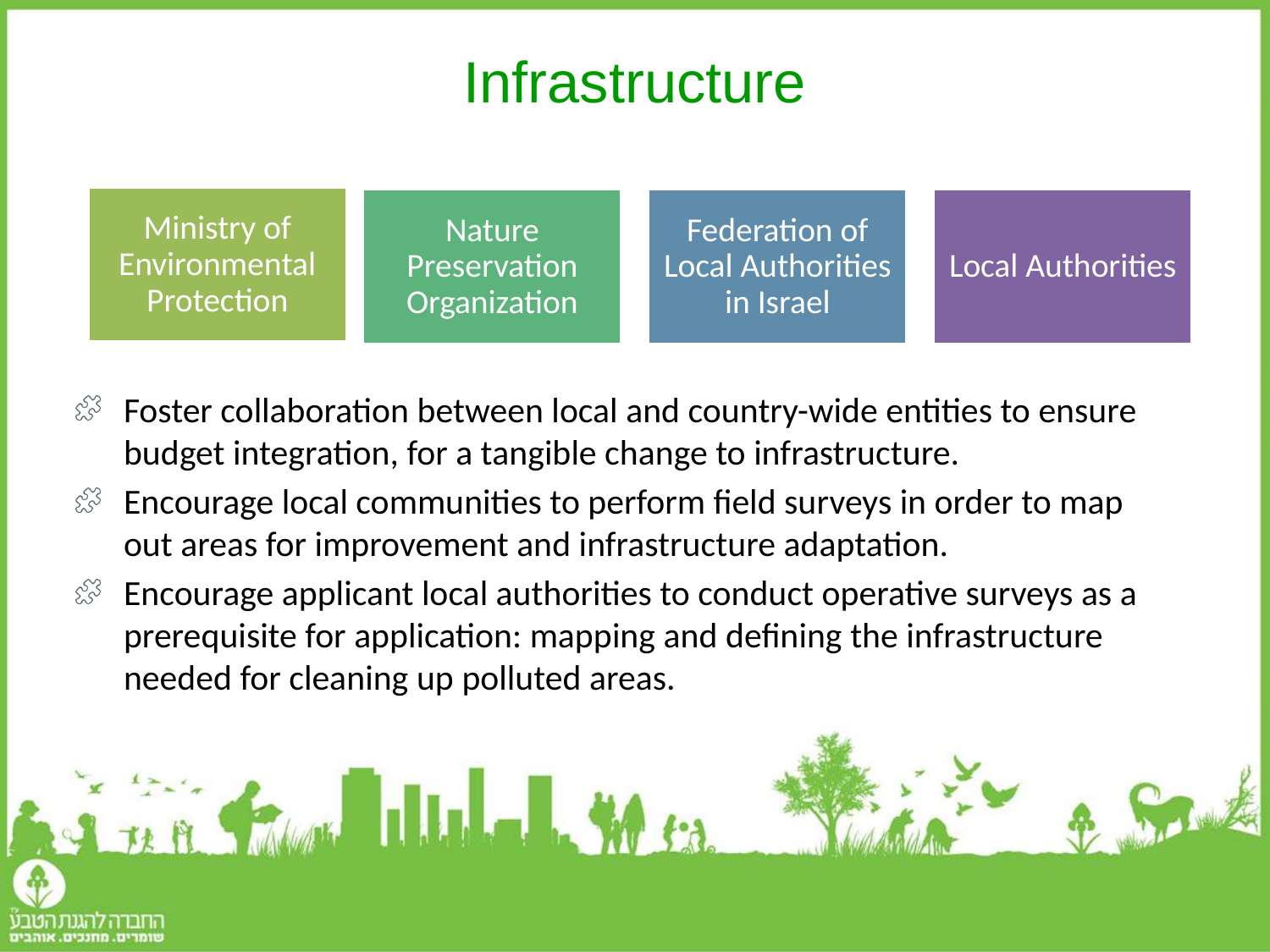

# Infrastructure
Ministry of Environmental Protection
Nature Preservation Organization
Federation of Local Authorities in Israel
Local Authorities
Foster collaboration between local and country-wide entities to ensure budget integration, for a tangible change to infrastructure.
Encourage local communities to perform field surveys in order to map out areas for improvement and infrastructure adaptation.
Encourage applicant local authorities to conduct operative surveys as a prerequisite for application: mapping and defining the infrastructure needed for cleaning up polluted areas.